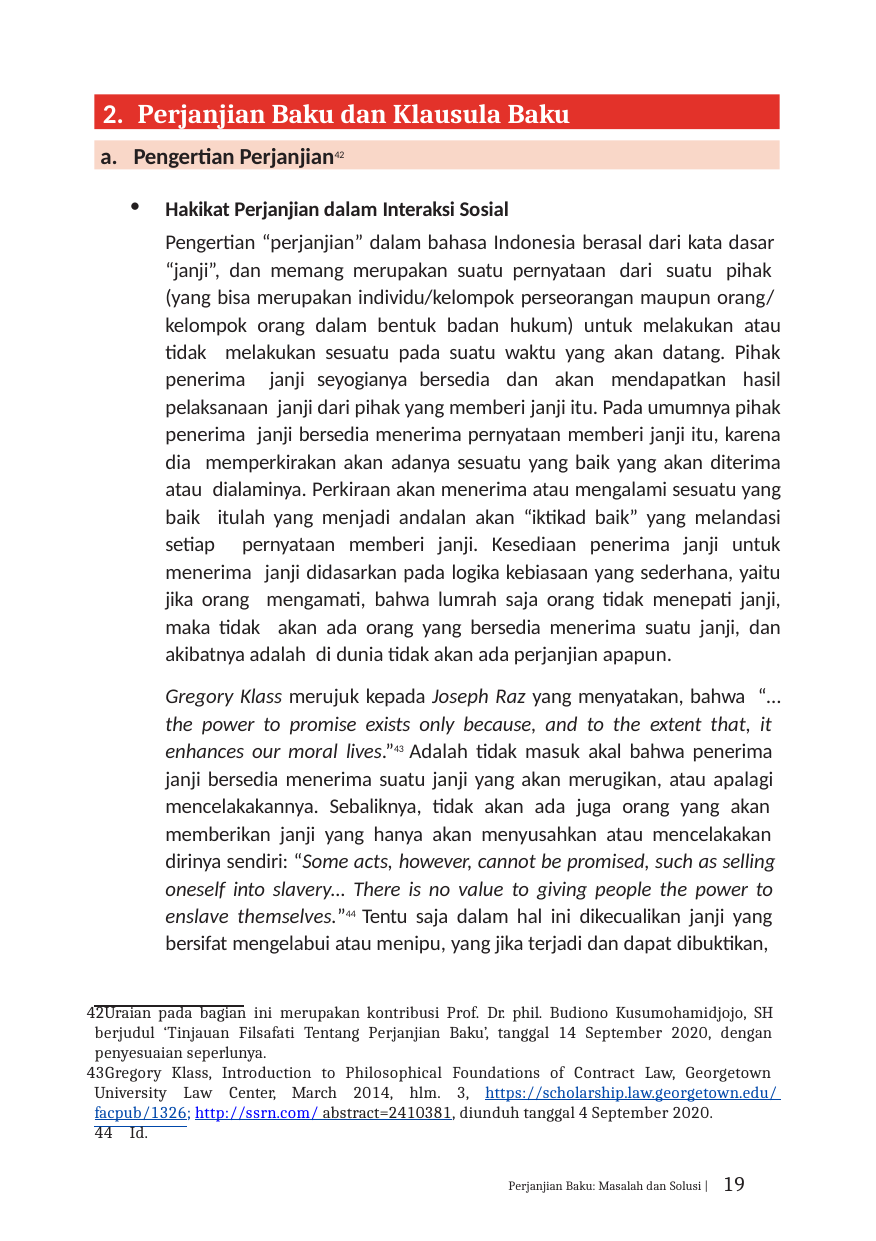

2. Perjanjian Baku dan Klausula Baku
a.   Pengertian Perjanjian42
Hakikat Perjanjian dalam Interaksi Sosial
Pengertian “perjanjian” dalam bahasa Indonesia berasal dari kata dasar  “janji”, dan memang merupakan suatu pernyataan dari suatu pihak  (yang bisa merupakan individu/kelompok perseorangan maupun orang/  kelompok orang dalam bentuk badan hukum) untuk melakukan atau tidak  melakukan sesuatu pada suatu waktu yang akan datang. Pihak penerima  janji seyogianya bersedia dan akan mendapatkan hasil pelaksanaan  janji dari pihak yang memberi janji itu. Pada umumnya pihak penerima  janji bersedia menerima pernyataan memberi janji itu, karena dia  memperkirakan akan adanya sesuatu yang baik yang akan diterima atau  dialaminya. Perkiraan akan menerima atau mengalami sesuatu yang baik  itulah yang menjadi andalan akan “iktikad baik” yang melandasi setiap  pernyataan memberi janji. Kesediaan penerima janji untuk menerima  janji didasarkan pada logika kebiasaan yang sederhana, yaitu jika orang  mengamati, bahwa lumrah saja orang tidak menepati janji, maka tidak  akan ada orang yang bersedia menerima suatu janji, dan akibatnya adalah  di dunia tidak akan ada perjanjian apapun.
Gregory Klass merujuk kepada Joseph Raz yang menyatakan, bahwa  “…the power to promise exists only because, and to the extent that, it  enhances our moral lives.”43 Adalah tidak masuk akal bahwa penerima  janji bersedia menerima suatu janji yang akan merugikan, atau apalagi  mencelakakannya. Sebaliknya, tidak akan ada juga orang yang akan  memberikan janji yang hanya akan menyusahkan atau mencelakakan  dirinya sendiri: “Some acts, however, cannot be promised, such as selling  oneself into slavery… There is no value to giving people the power to  enslave themselves.”44 Tentu saja dalam hal ini dikecualikan janji yang  bersifat mengelabui atau menipu, yang jika terjadi dan dapat dibuktikan,

Uraian pada bagian ini merupakan kontribusi Prof. Dr. phil. Budiono Kusumohamidjojo, SH  berjudul ‘Tinjauan Filsafati Tentang Perjanjian Baku’, tanggal 14 September 2020, dengan  penyesuaian seperlunya.
Gregory Klass, Introduction to Philosophical Foundations of Contract Law, Georgetown  University Law Center, March 2014, hlm. 3, https://scholarship.law.georgetown.edu/  facpub/1326; http://ssrn.com/ abstract=2410381, diunduh tanggal 4 September 2020.
Id.

Perjanjian Baku: Masalah dan Solusi |     19